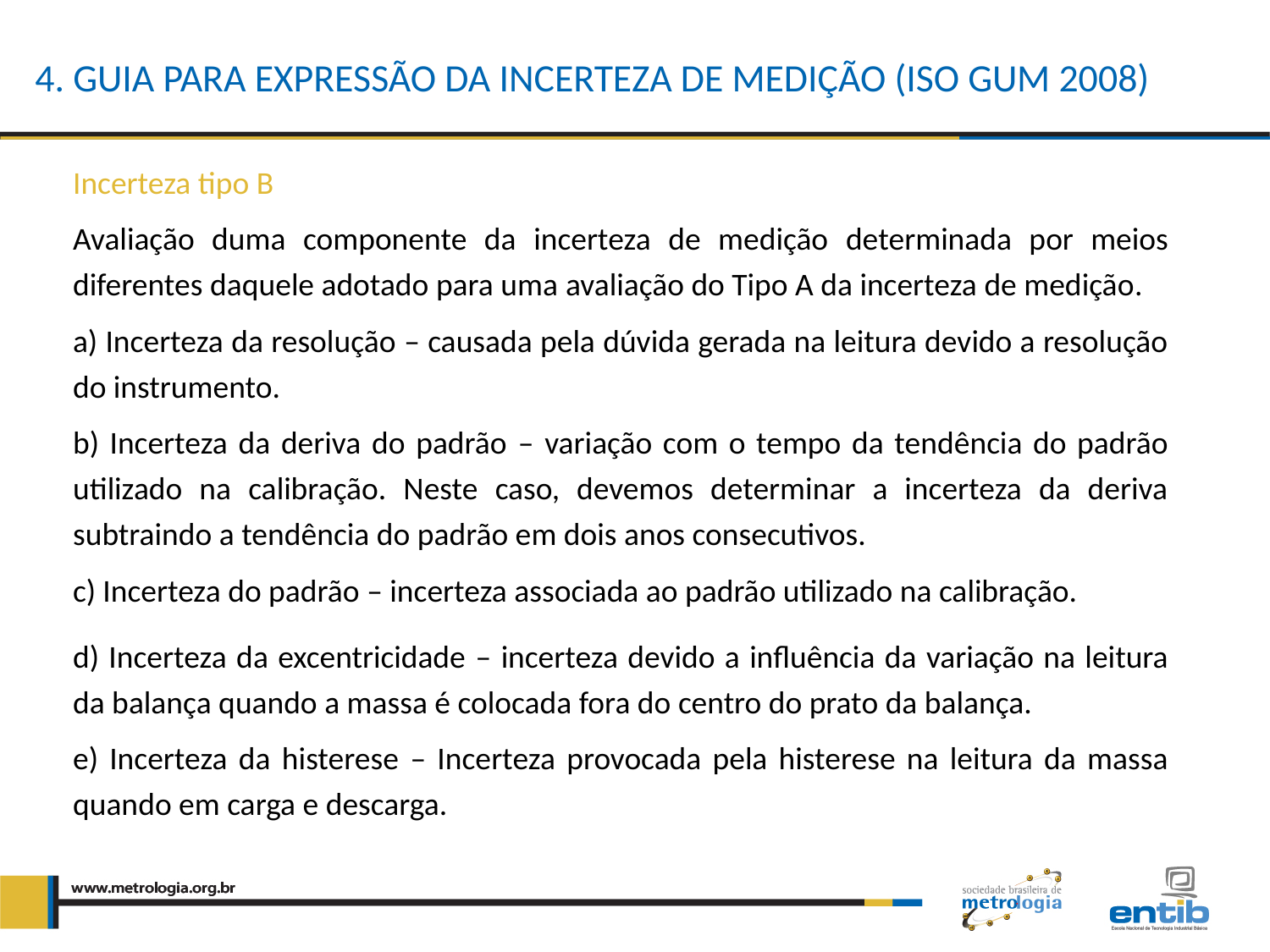

# 4. Guia Para Expressão da Incerteza de Medição (ISO GUM 2008)

Incerteza tipo B
Avaliação duma componente da incerteza de medição determinada por meios diferentes daquele adotado para uma avaliação do Tipo A da incerteza de medição.
 Incerteza da resolução – causada pela dúvida gerada na leitura devido a resolução do instrumento.
 Incerteza da deriva do padrão – variação com o tempo da tendência do padrão utilizado na calibração. Neste caso, devemos determinar a incerteza da deriva subtraindo a tendência do padrão em dois anos consecutivos.
 Incerteza do padrão – incerteza associada ao padrão utilizado na calibração.

d) Incerteza da excentricidade – incerteza devido a influência da variação na leitura da balança quando a massa é colocada fora do centro do prato da balança.
e) Incerteza da histerese – Incerteza provocada pela histerese na leitura da massa quando em carga e descarga.